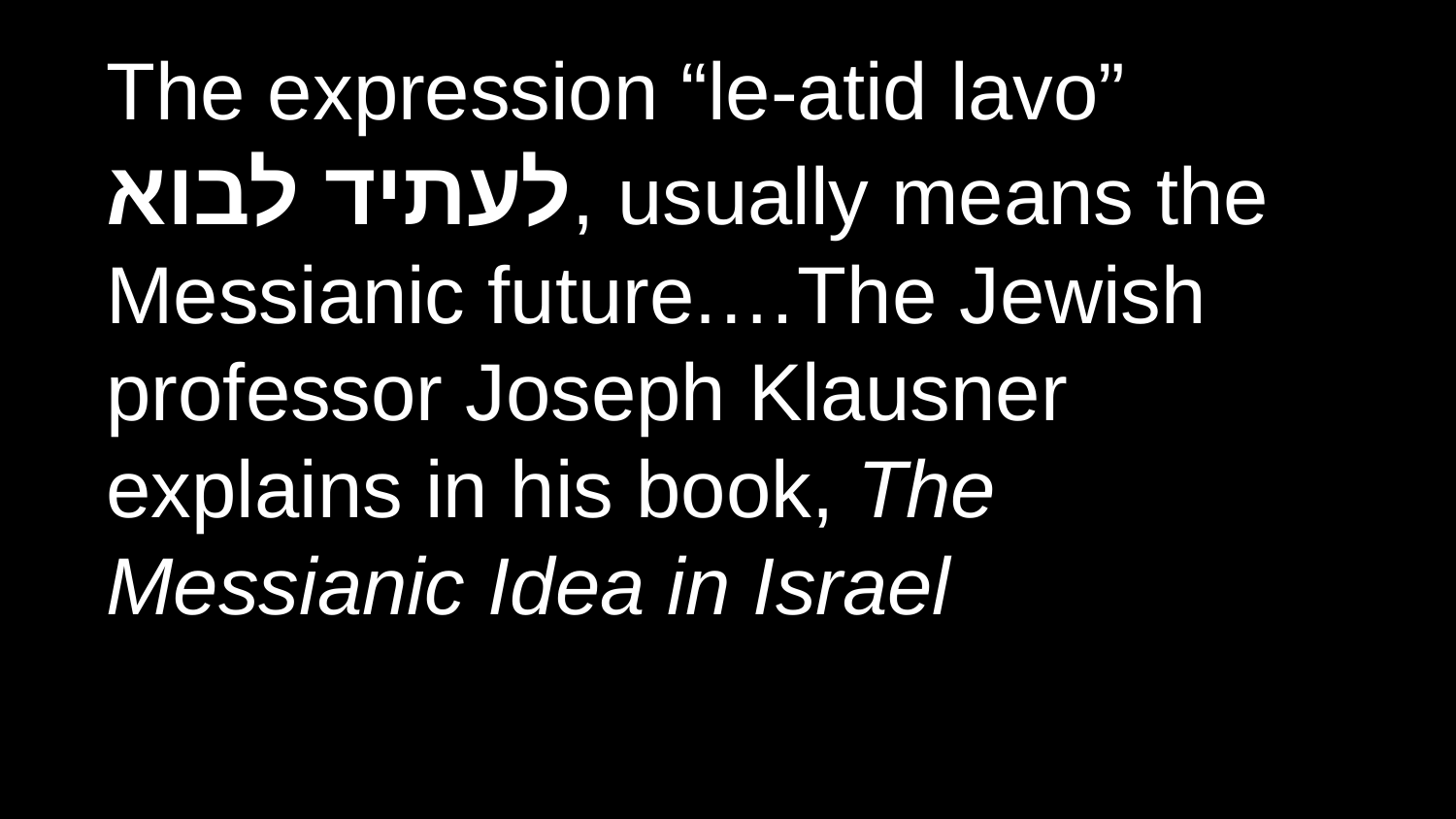

The expression “le-atid lavo” לעתיד לבוא, usually means the Messianic future.…The Jewish professor Joseph Klausner explains in his book, The Messianic Idea in Israel